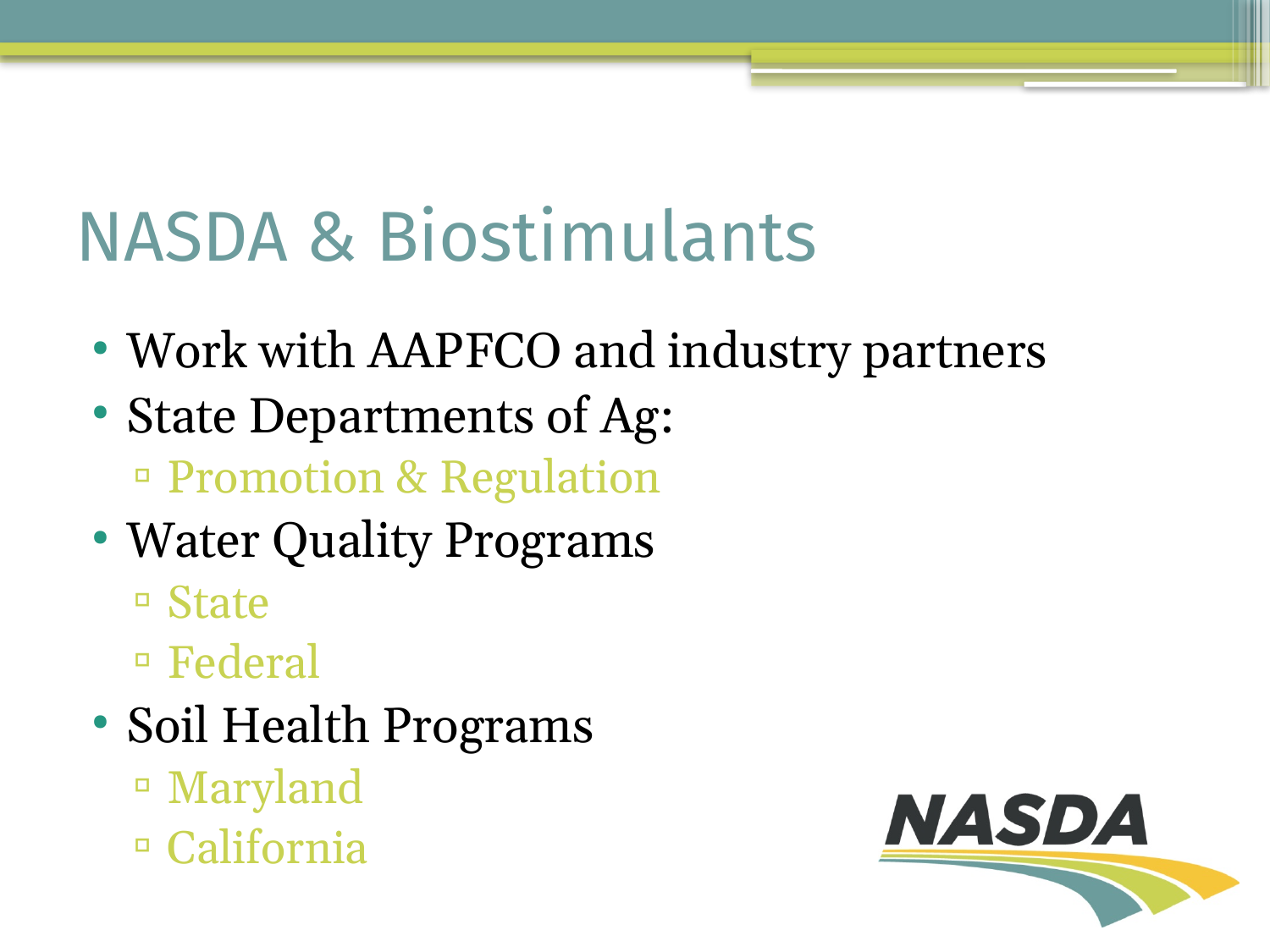

# NASDA & Biostimulants
Work with AAPFCO and industry partners
State Departments of Ag:
Promotion & Regulation
Water Quality Programs
State
Federal
Soil Health Programs
Maryland
California